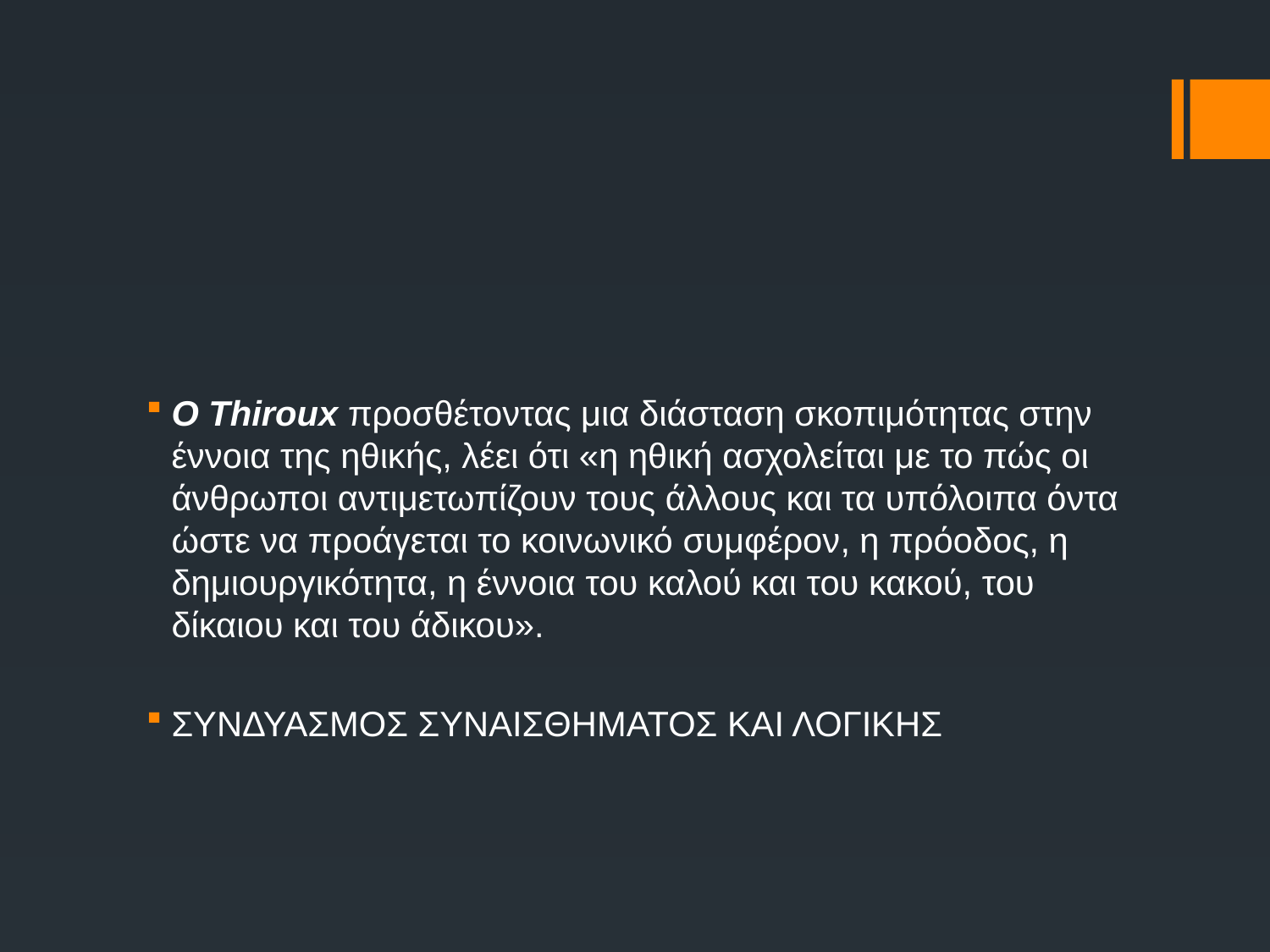

Ο Thiroux προσθέτοντας μια διάσταση σκοπιμότητας στην έννοια της ηθικής, λέει ότι «η ηθική ασχολείται με το πώς οι άνθρωποι αντιμετωπίζουν τους άλλους και τα υπόλοιπα όντα ώστε να προάγεται το κοινωνικό συμφέρον, η πρόοδος, η δημιουργικότητα, η έννοια του καλού και του κακού, του δίκαιου και του άδικου».

ΣΥΝΔΥΑΣΜΟΣ ΣΥΝΑΙΣΘΗΜΑΤΟΣ ΚΑΙ ΛΟΓΙΚΗΣ